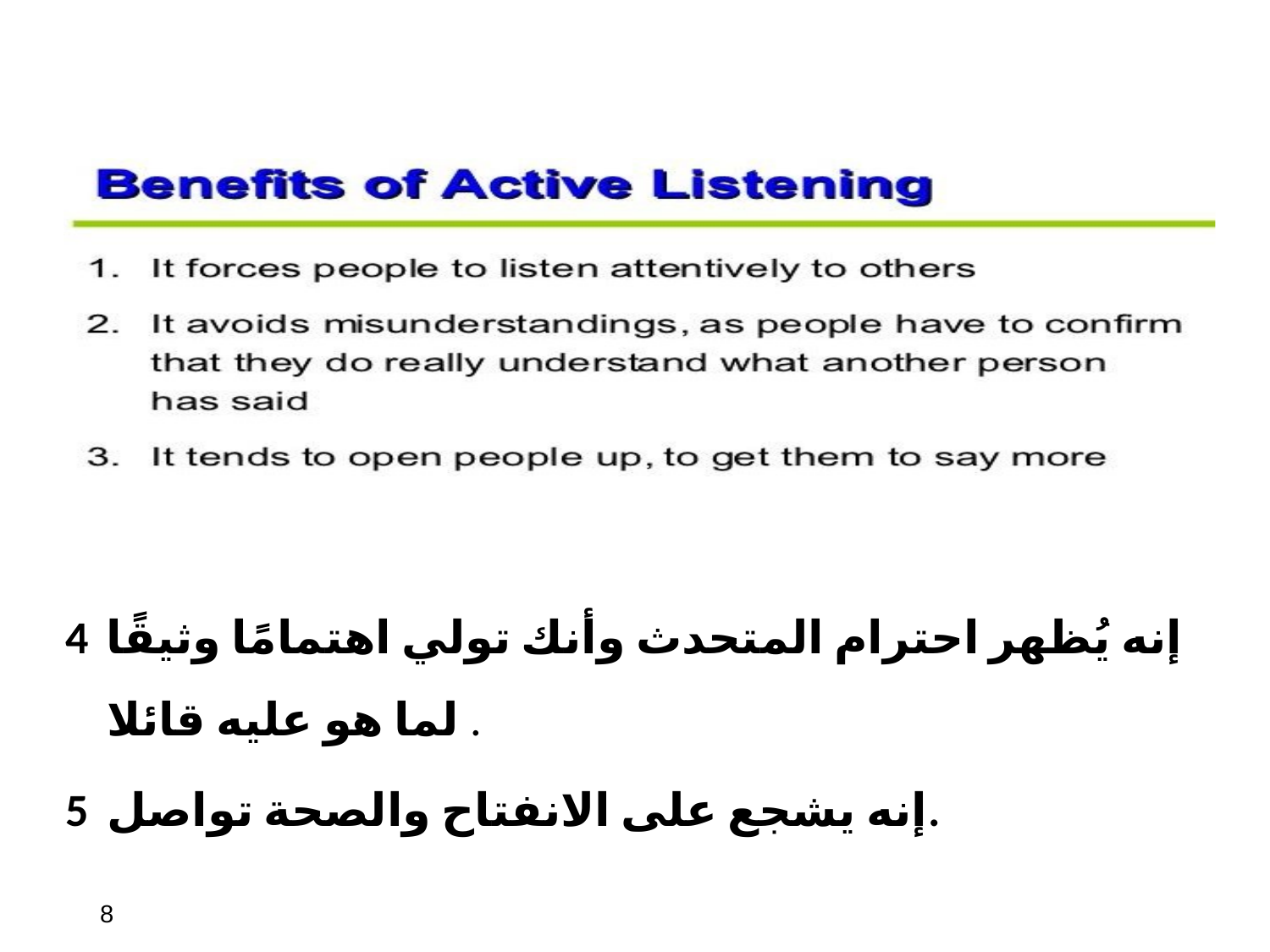

إنه يُظهر احترام المتحدث وأنك تولي اهتمامًا وثيقًا لما هو عليه قائلا .
إنه يشجع على الانفتاح والصحة تواصل.
8